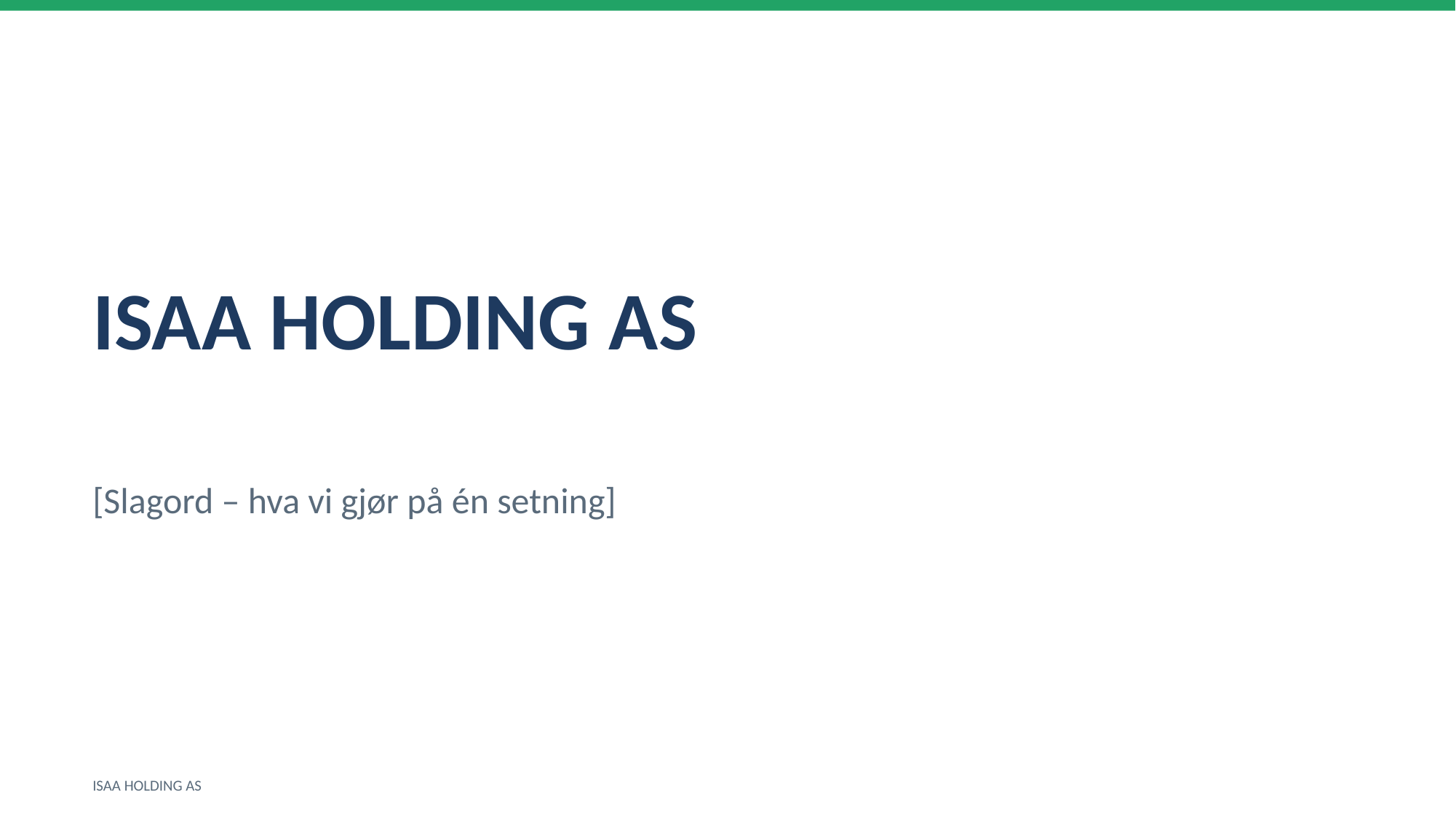

ISAA HOLDING AS
[Slagord – hva vi gjør på én setning]
ISAA HOLDING AS